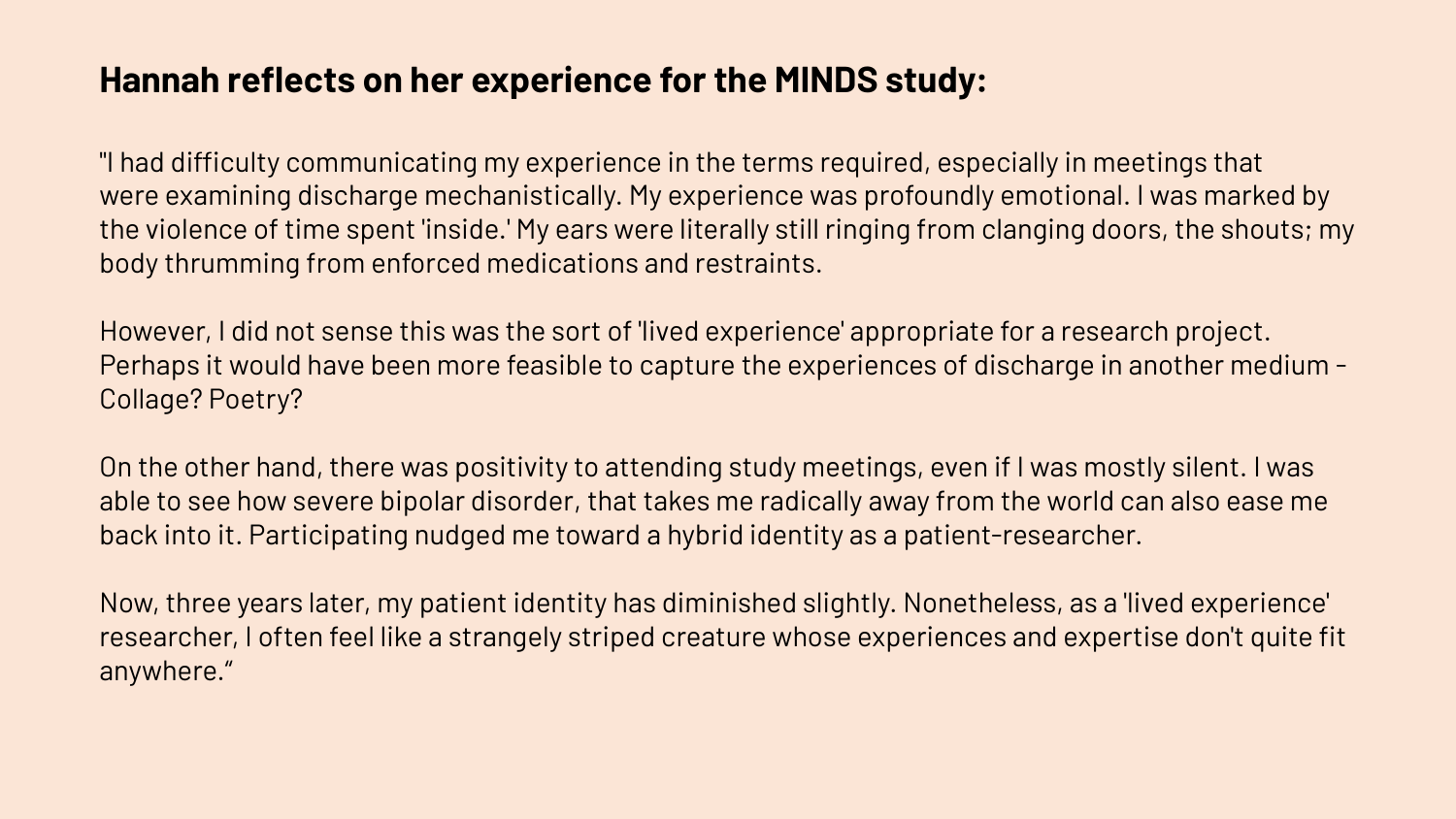

Hannah reflects on her experience for the MINDS study:

"I had difficulty communicating my experience in the terms required, especially in meetings that were examining discharge mechanistically. My experience was profoundly emotional. I was marked by the violence of time spent 'inside.' My ears were literally still ringing from clanging doors, the shouts; my body thrumming from enforced medications and restraints.
However, I did not sense this was the sort of 'lived experience' appropriate for a research project. Perhaps it would have been more feasible to capture the experiences of discharge in another medium - Collage? Poetry?
On the other hand, there was positivity to attending study meetings, even if I was mostly silent. I was able to see how severe bipolar disorder, that takes me radically away from the world can also ease me back into it. Participating nudged me toward a hybrid identity as a patient-researcher.
Now, three years later, my patient identity has diminished slightly. Nonetheless, as a 'lived experience' researcher, I often feel like a strangely striped creature whose experiences and expertise don't quite fit anywhere.“